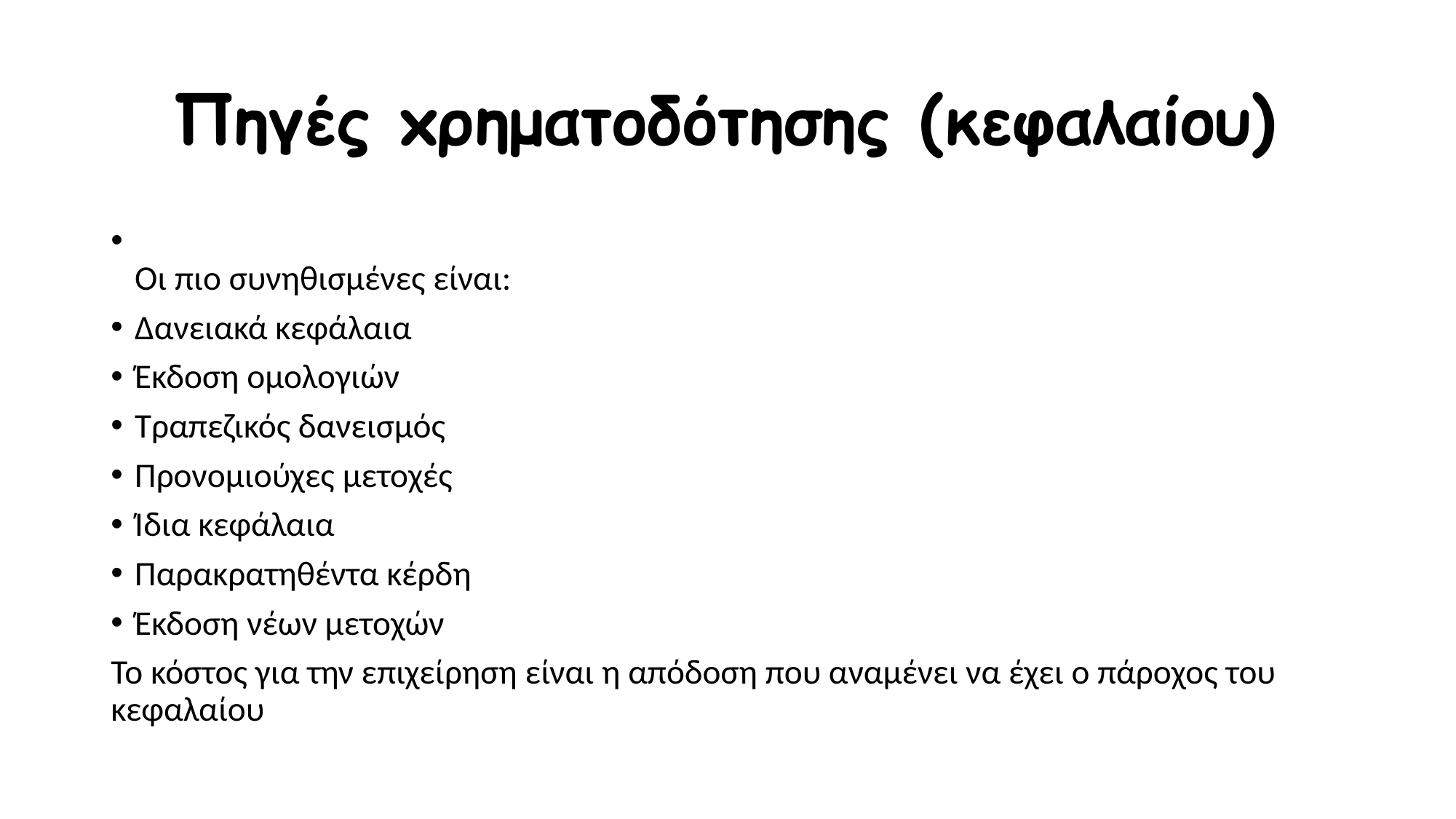

# Πηγές χρηματοδότησης (κεφαλαίου)
Οι πιο συνηθισμένες είναι:
Δανειακά κεφάλαια
Έκδοση ομολογιών
Τραπεζικός δανεισμός
Προνομιούχες μετοχές
Ίδια κεφάλαια
Παρακρατηθέντα κέρδη
Έκδοση νέων μετοχών
Το κόστος για την επιχείρηση είναι η απόδοση που αναμένει να έχει ο πάροχος του κεφαλαίου